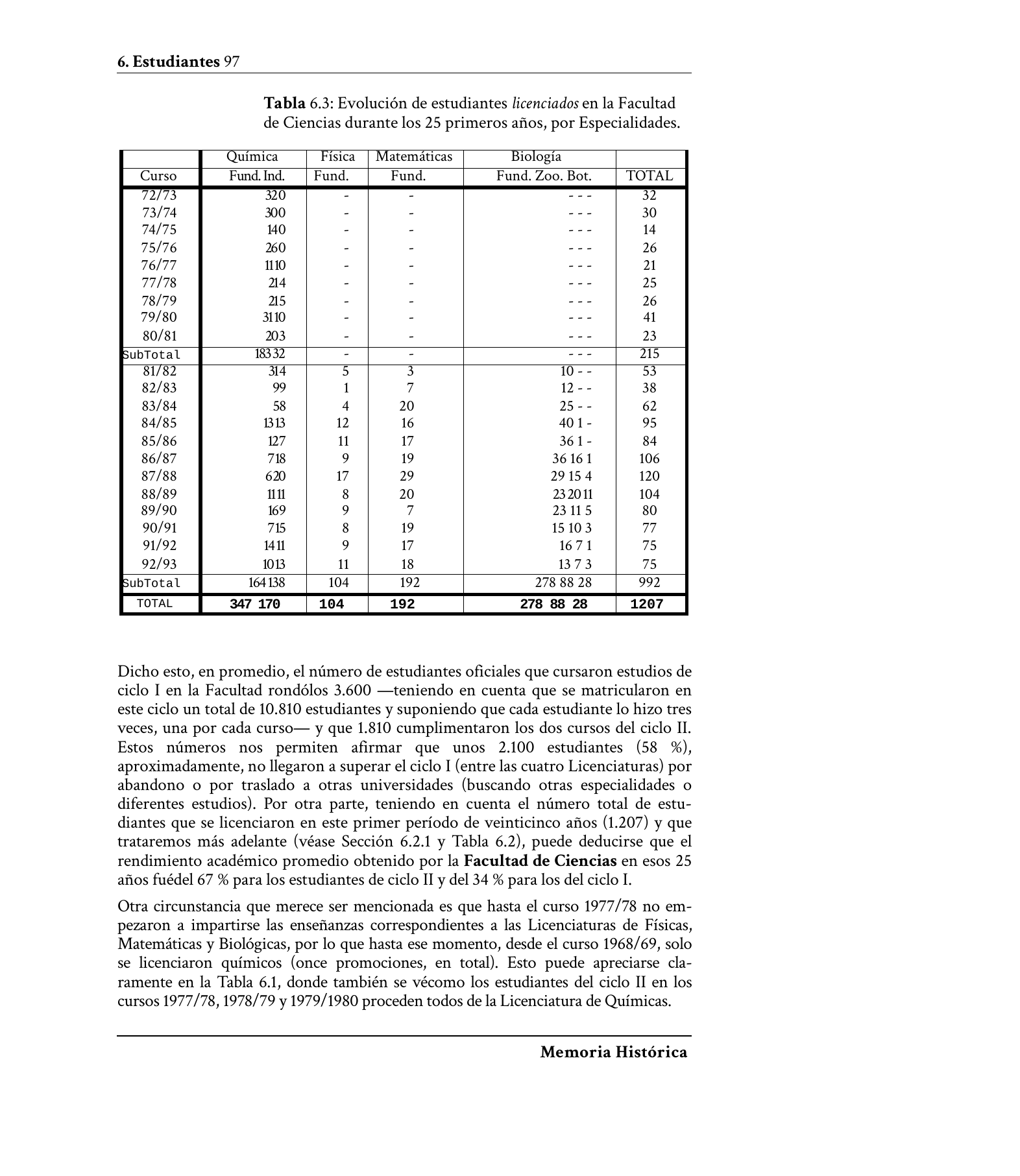

6. Estudiantes 97
Tabla 6.3: Evolución de estudiantes licenciados en la Facultad de Ciencias durante los 25 primeros años, por Especialidades.
|  | Química | Física | Matemáticas | Biología |  |
| --- | --- | --- | --- | --- | --- |
| Curso | Fund. Ind. | Fund. | Fund. | Fund. Zoo. Bot. | TOTAL |
| 72/73 | 32 0 | - | - | - - - | 32 |
| 73/74 | 30 0 | - | - | - - - | 30 |
| 74/75 | 14 0 | - | - | - - - | 14 |
| 75/76 | 26 0 | - | - | - - - | 26 |
| 76/77 | 11 10 | - | - | - - - | 21 |
| 77/78 | 21 4 | - | - | - - - | 25 |
| 78/79 | 21 5 | - | - | - - - | 26 |
| 79/80 | 31 10 | - | - | - - - | 41 |
| 80/81 | 20 3 | - | - | - - - | 23 |
| SubTotal | 183 32 | - | - | - - - | 215 |
| 81/82 | 31 4 | 5 | 3 | 10 - - | 53 |
| 82/83 | 9 9 | 1 | 7 | 12 - - | 38 |
| 83/84 | 5 8 | 4 | 20 | 25 - - | 62 |
| 84/85 | 13 13 | 12 | 16 | 40 1 - | 95 |
| 85/86 | 12 7 | 11 | 17 | 36 1 - | 84 |
| 86/87 | 7 18 | 9 | 19 | 36 16 1 | 106 |
| 87/88 | 6 20 | 17 | 29 | 29 15 4 | 120 |
| 88/89 | 11 11 | 8 | 20 | 23 20 11 | 104 |
| 89/90 | 16 9 | 9 | 7 | 23 11 5 | 80 |
| 90/91 | 7 15 | 8 | 19 | 15 10 3 | 77 |
| 91/92 | 14 11 | 9 | 17 | 16 7 1 | 75 |
| 92/93 | 10 13 | 11 | 18 | 13 7 3 | 75 |
| SubTotal | 164 138 | 104 | 192 | 278 88 28 | 992 |
| TOTAL | 347 170 | 104 | 192 | 278 88 28 | 1207 |
Dicho esto, en promedio, el número de estudiantes oficiales que cursaron estudios de ciclo I en la Facultad rondólos 3.600 —teniendo en cuenta que se matricularon en este ciclo un total de 10.810 estudiantes y suponiendo que cada estudiante lo hizo tres veces, una por cada curso— y que 1.810 cumplimentaron los dos cursos del ciclo II. Estos números nos permiten afirmar que unos 2.100 estudiantes (58 %), aproximadamente, no llegaron a superar el ciclo I (entre las cuatro Licenciaturas) por abandono o por traslado a otras universidades (buscando otras especialidades o diferentes estudios). Por otra parte, teniendo en cuenta el número total de estu-diantes que se licenciaron en este primer período de veinticinco años (1.207) y que trataremos más adelante (véase Sección 6.2.1 y Tabla 6.2), puede deducirse que el rendimiento académico promedio obtenido por la Facultad de Ciencias en esos 25 años fuédel 67 % para los estudiantes de ciclo II y del 34 % para los del ciclo I.
Otra circunstancia que merece ser mencionada es que hasta el curso 1977/78 no em-pezaron a impartirse las enseñanzas correspondientes a las Licenciaturas de Físicas, Matemáticas y Biológicas, por lo que hasta ese momento, desde el curso 1968/69, solo se licenciaron químicos (once promociones, en total). Esto puede apreciarse cla-ramente en la Tabla 6.1, donde también se vécomo los estudiantes del ciclo II en los cursos 1977/78, 1978/79 y 1979/1980 proceden todos de la Licenciatura de Químicas.
Memoria Histórica